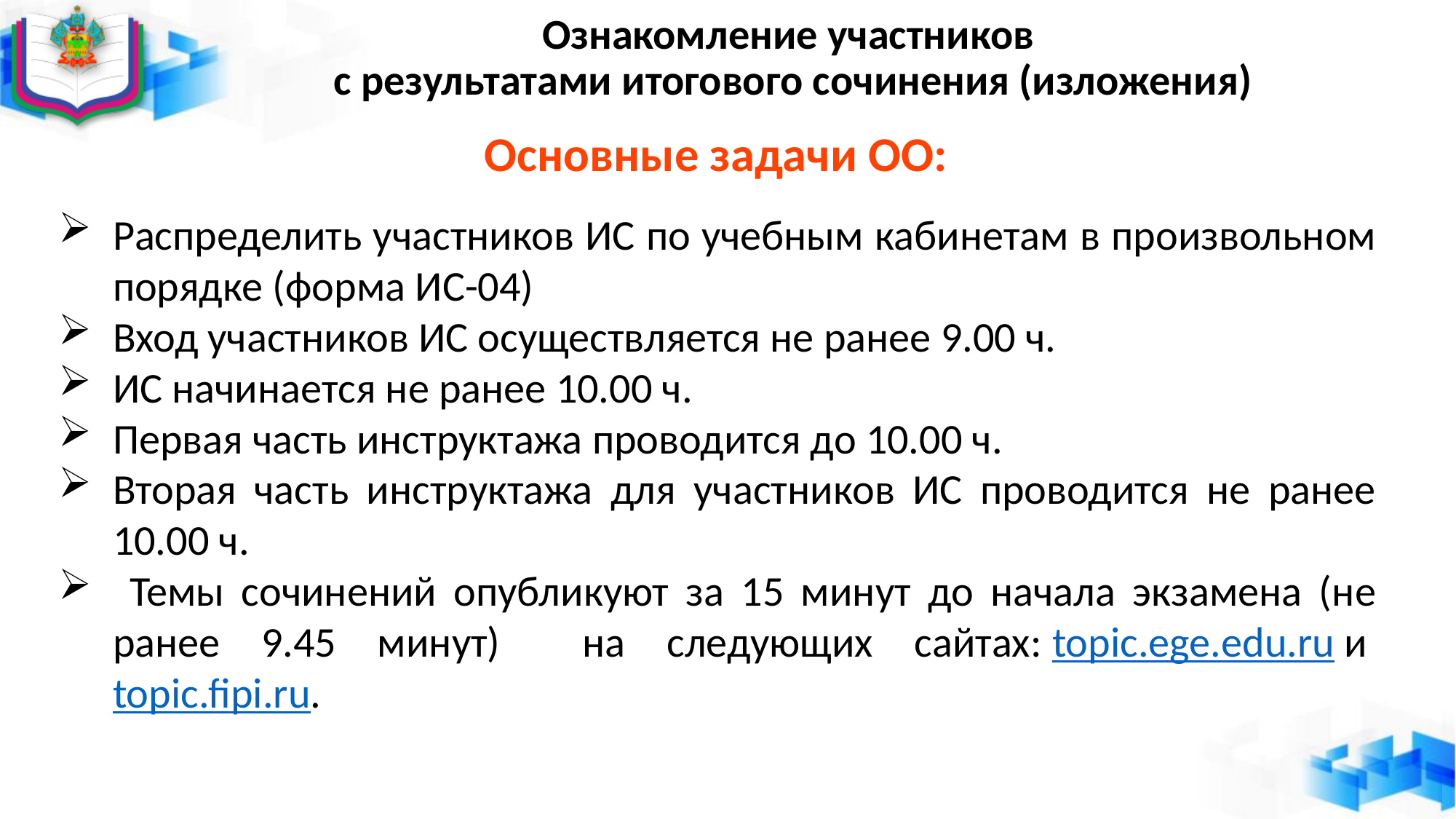

# Ознакомление участников с результатами итогового сочинения (изложения)
Основные задачи ОО:
Распределить участников ИС по учебным кабинетам в произвольном порядке (форма ИС-04)
Вход участников ИС осуществляется не ранее 9.00 ч.
ИС начинается не ранее 10.00 ч.
Первая часть инструктажа проводится до 10.00 ч.
Вторая часть инструктажа для участников ИС проводится не ранее 10.00 ч.
 Темы сочинений опубликуют за 15 минут до начала экзамена (не ранее 9.45 минут)  на следующих сайтах: topic.ege.edu.ru и topic.fipi.ru.